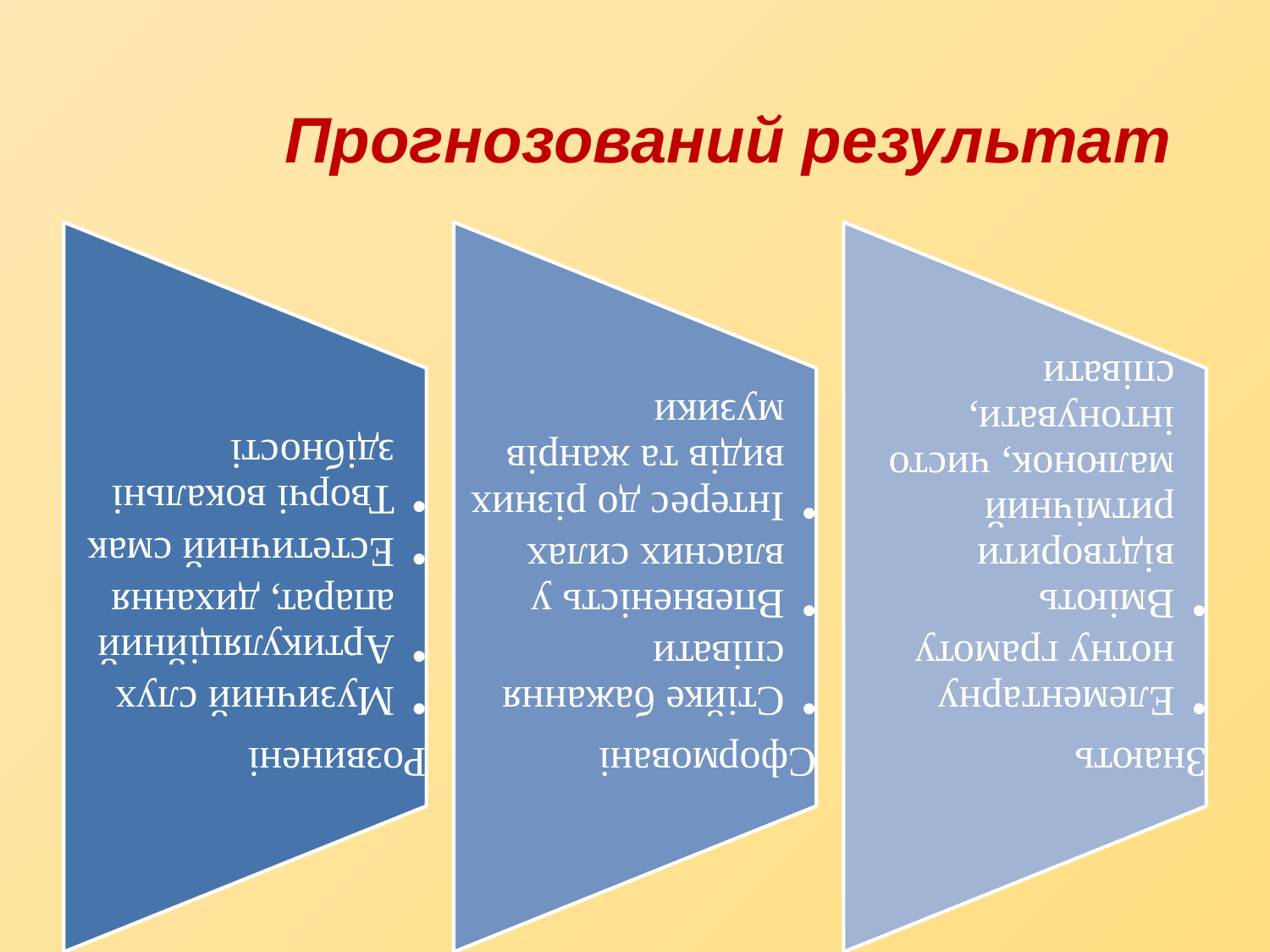

# Прогнозований результат
Розвинені
Музичний слух
Артикуляційний апарат, дихання
Естетичний смак
Творчі вокальні здібності

Сформовані
Стійке бажання співати
Впевненість у власних силах
Інтерес до різних видів та жанрів музики
Знають
Елементарну нотну грамоту
Вміють відтворити ритмічний малюнок, чисто інтонувати, співати